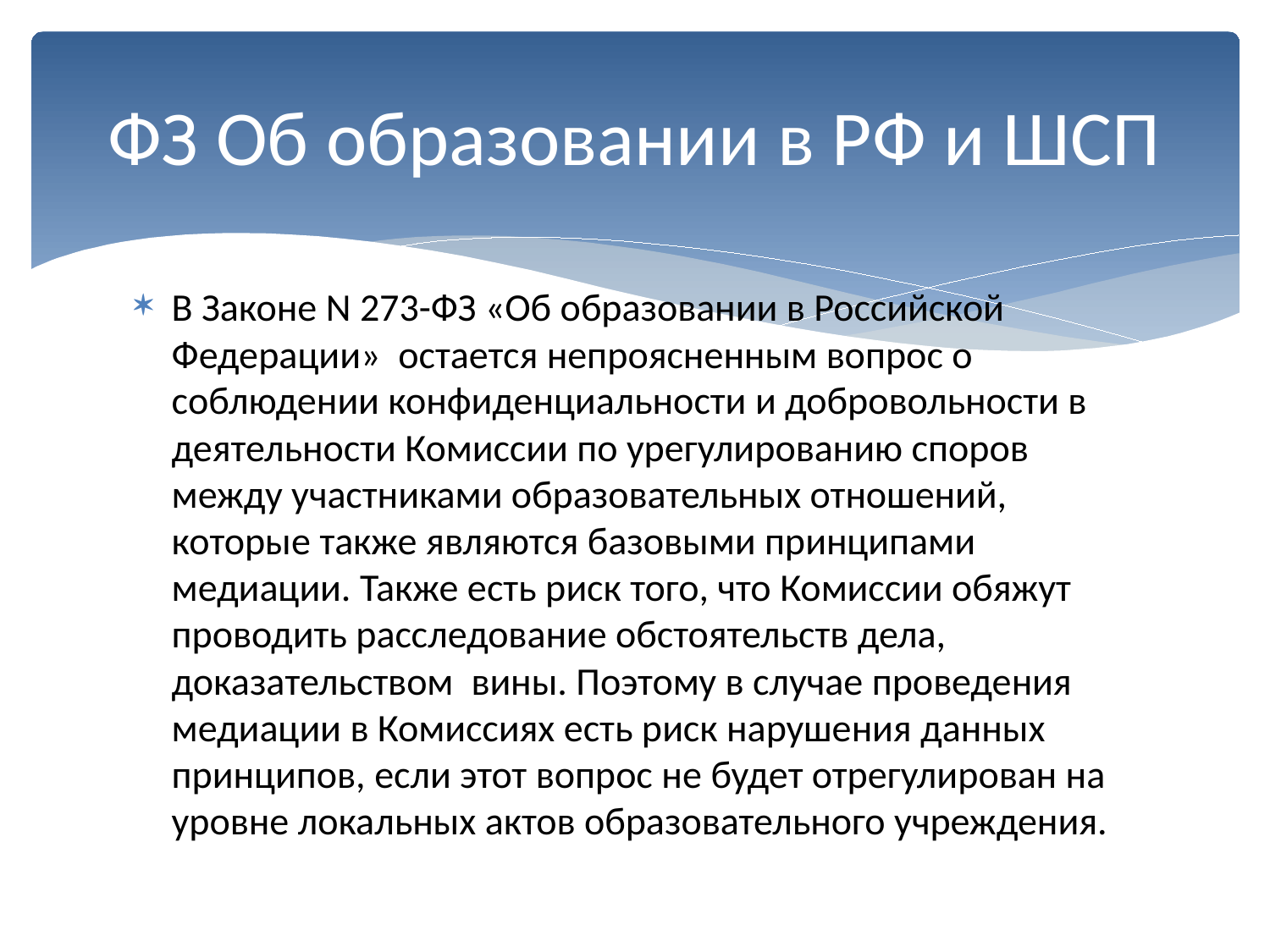

# ФЗ Об образовании в РФ и ШСП
В Законе N 273-ФЗ «Об образовании в Российской Федерации»  остается непроясненным вопрос о соблюдении конфиденциальности и добровольности в деятельности Комиссии по урегулированию споров между участниками образовательных отношений,  которые также являются базовыми принципами медиации. Также есть риск того, что Комиссии обяжут  проводить расследование обстоятельств дела, доказательством  вины. Поэтому в случае проведения медиации в Комиссиях есть риск нарушения данных принципов, если этот вопрос не будет отрегулирован на уровне локальных актов образовательного учреждения.